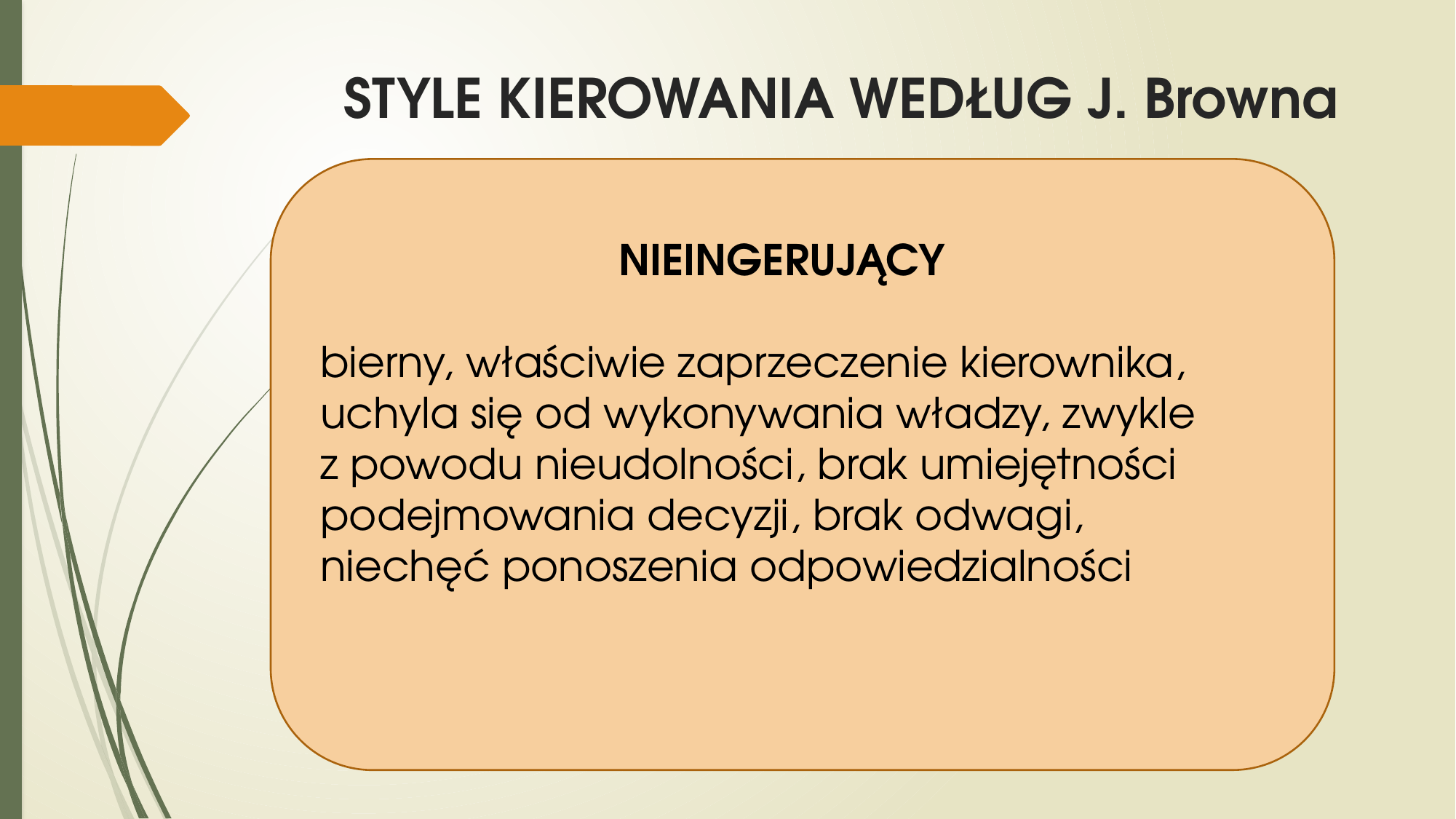

# STYLE KIEROWANIA WEDŁUG J. Browna

NIEINGERUJĄCY

bierny, właściwie zaprzeczenie kierownika, uchyla się od wykonywania władzy, zwykle
z powodu nieudolności, brak umiejętności podejmowania decyzji, brak odwagi, niechęć ponoszenia odpowiedzialności